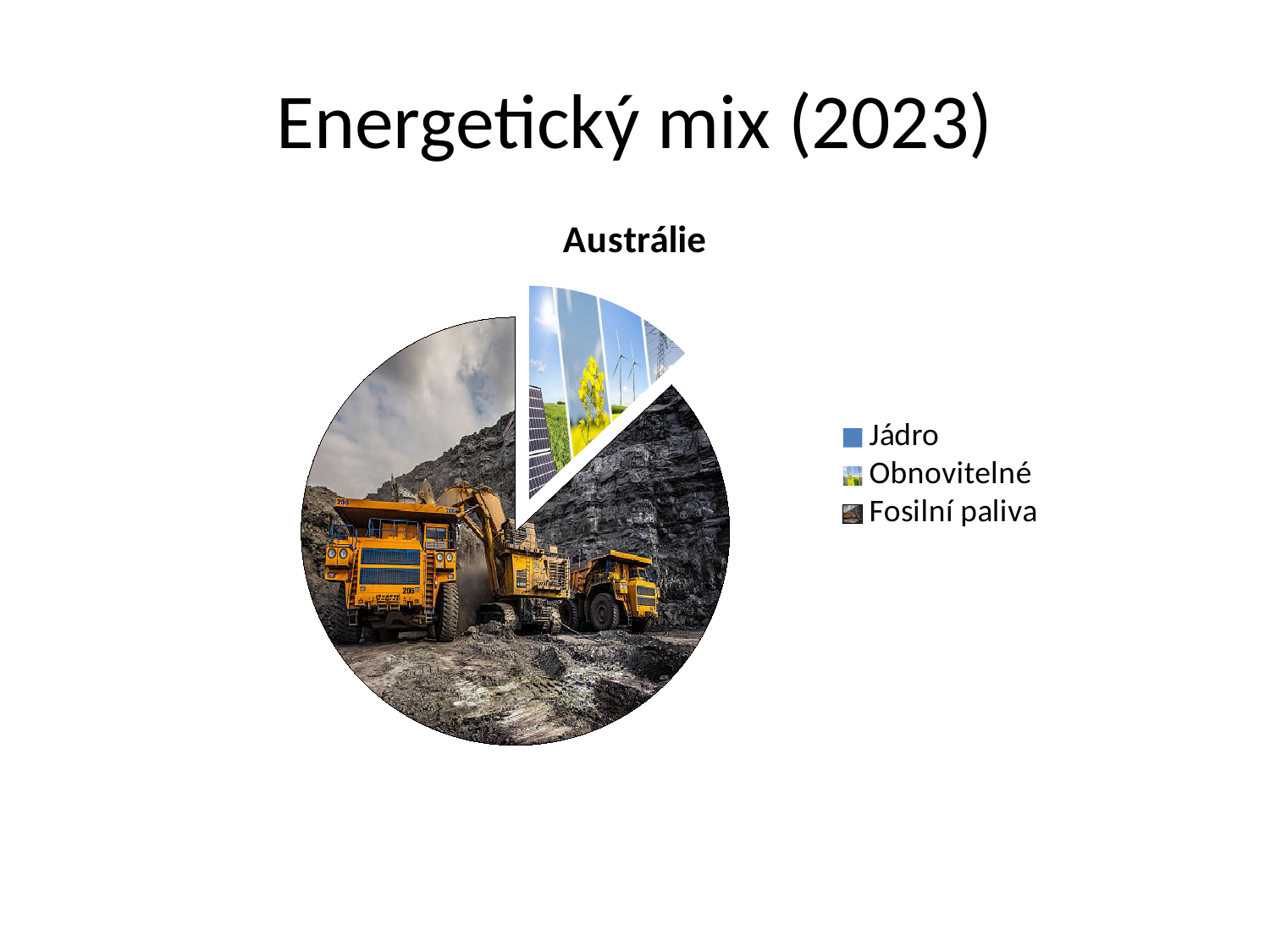

# Energetický mix (2023)

### Chart:

| Category | Austrálie |
|---|---|
| Jádro | 0.0 |
| Obnovitelné | 13.0 |
| Fosilní paliva | 87.0 |